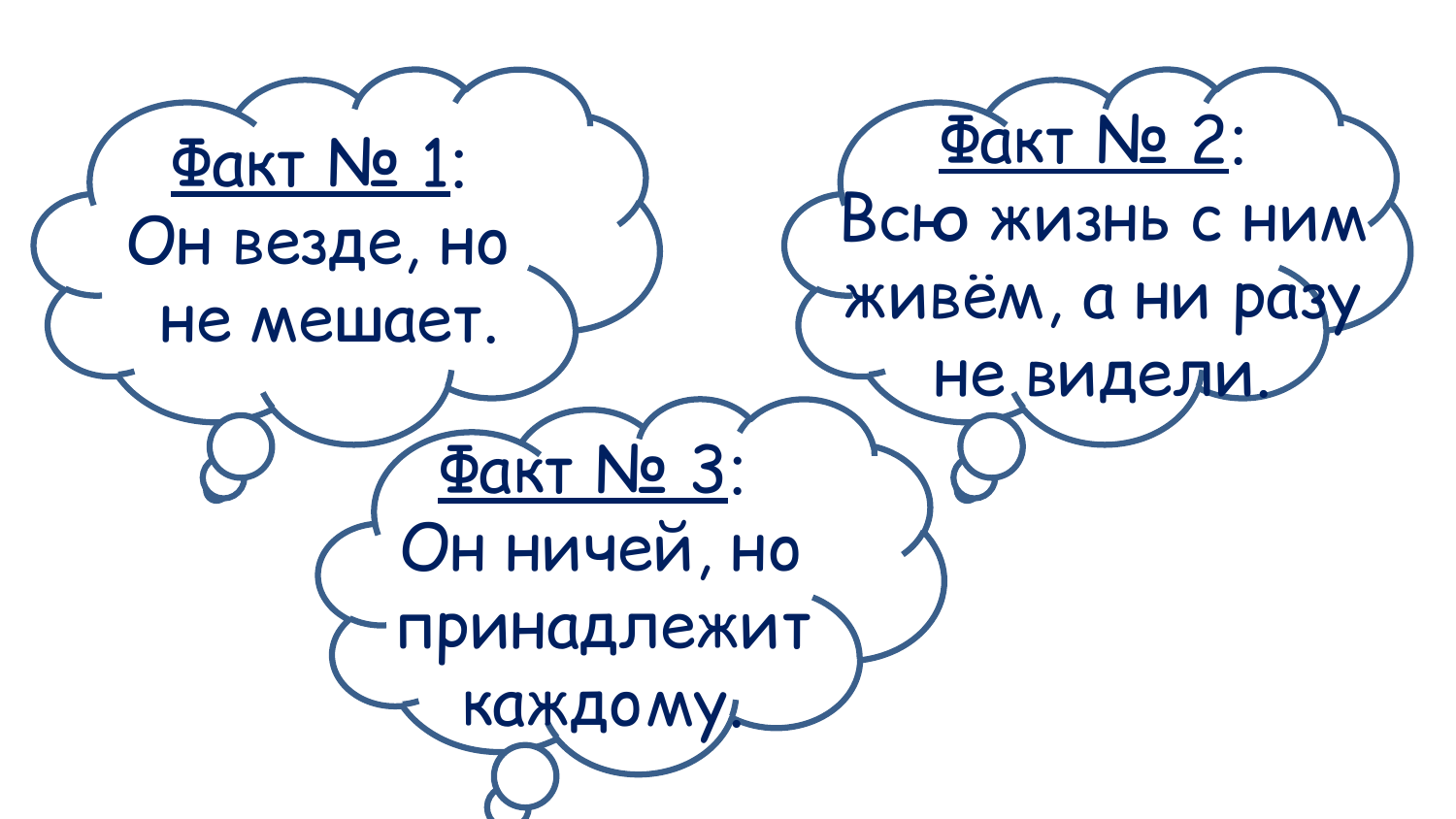

Факт № 2:
Всю жизнь с ним живём, а ни разу не видели.
Факт № 1:
Он везде, но
не мешает.

Факт № 3:
Он ничей, но принадлежит каждому.